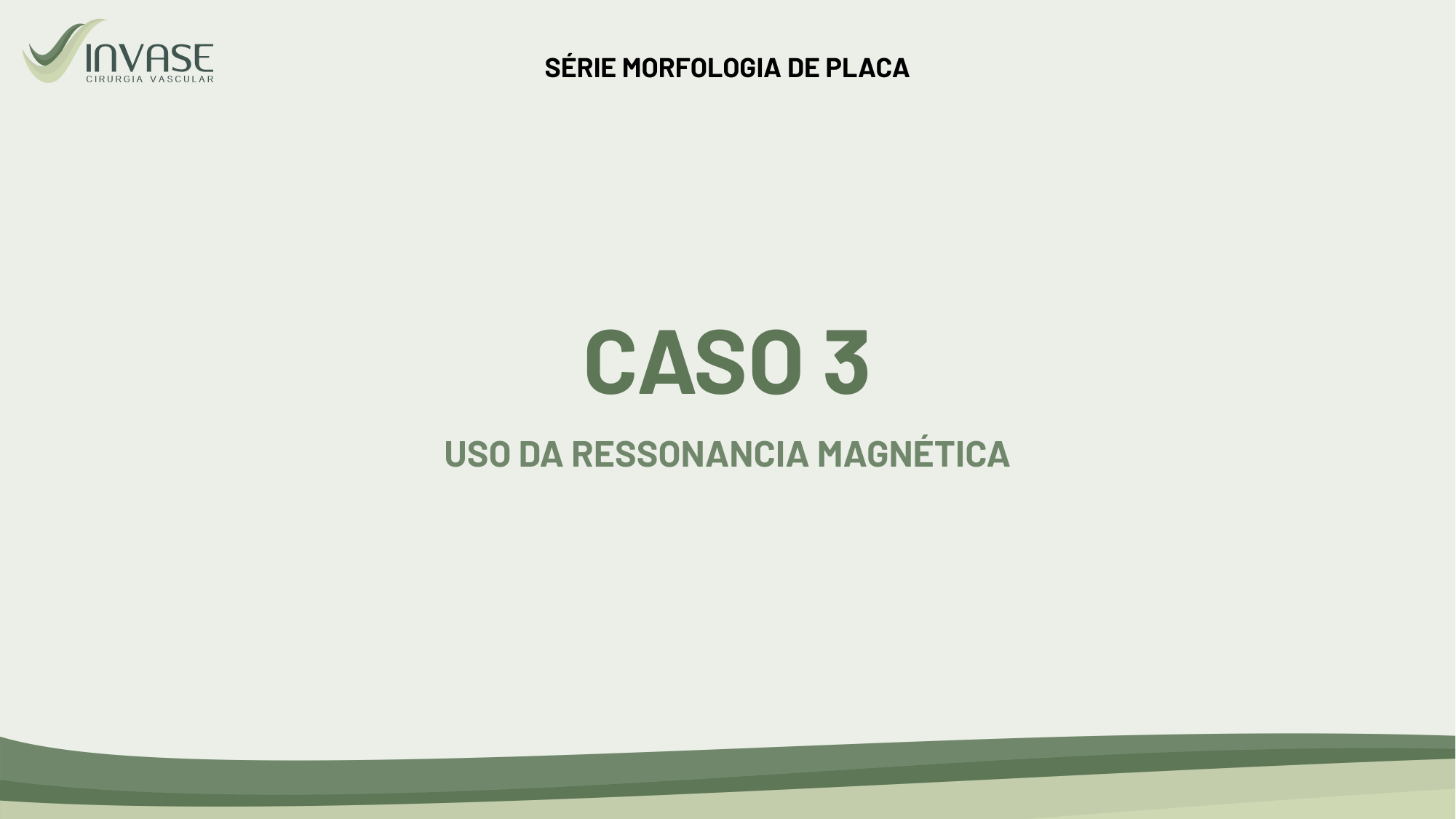

SÉRIE MORFOLOGIA DE PLACA
# CASO 3
USO DA RESSONANCIA MAGNÉTICA